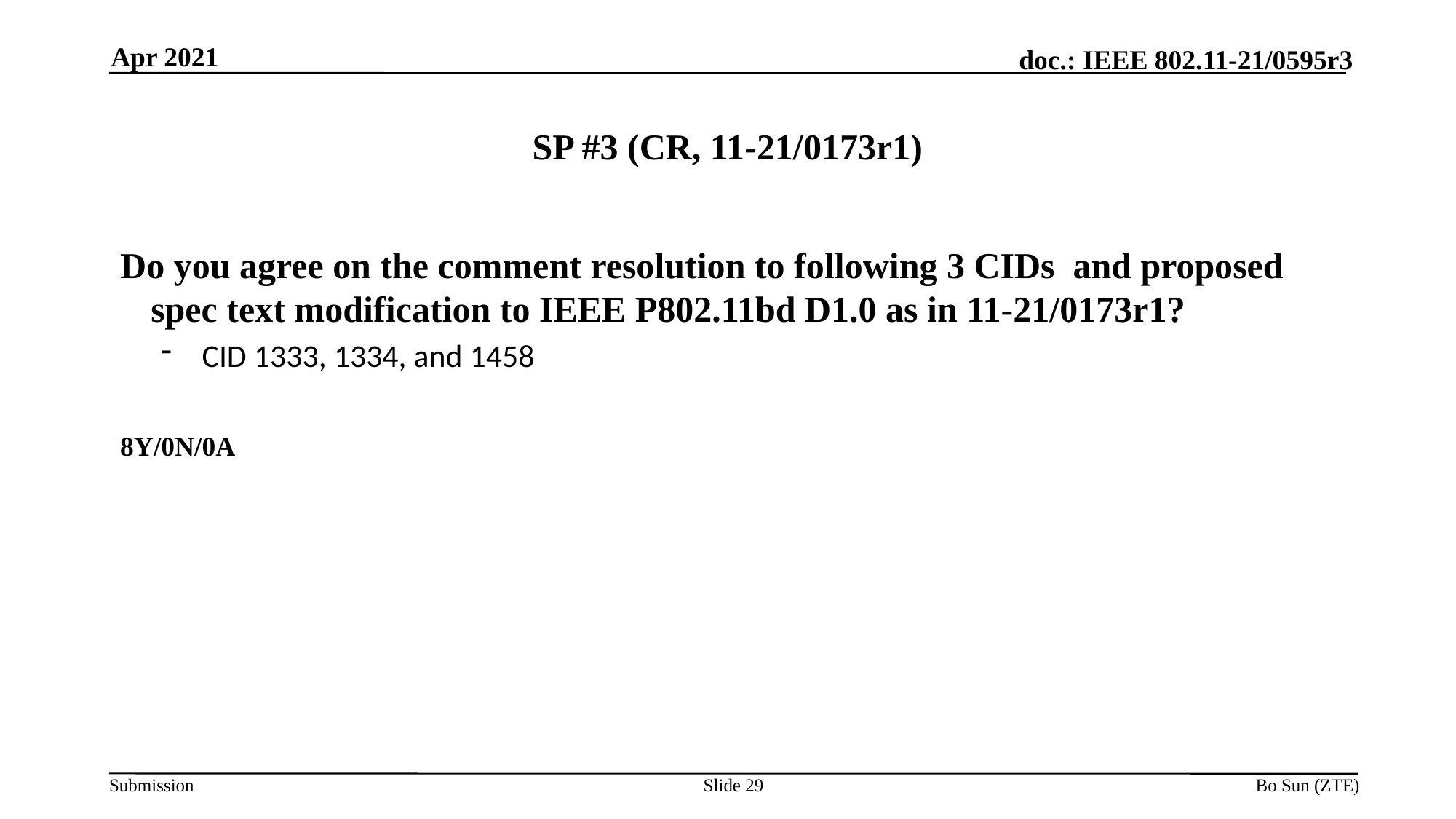

Apr 2021
# SP #3 (CR, 11-21/0173r1)
Do you agree on the comment resolution to following 3 CIDs  and proposed spec text modification to IEEE P802.11bd D1.0 as in 11-21/0173r1?
CID 1333, 1334, and 1458

8Y/0N/0A
Slide 29
Bo Sun (ZTE)